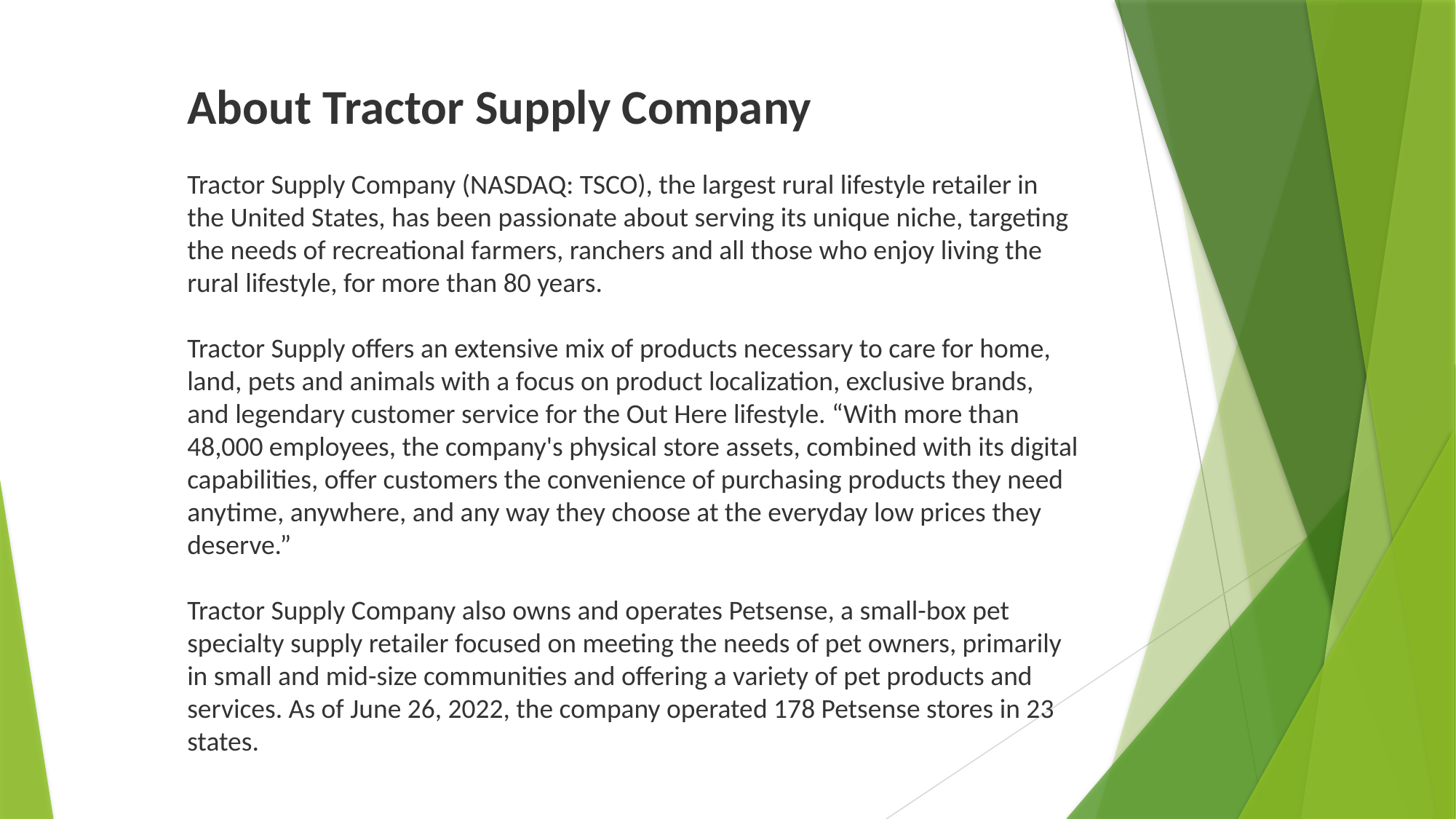

About Tractor Supply Company

Tractor Supply Company (NASDAQ: TSCO), the largest rural lifestyle retailer in the United States, has been passionate about serving its unique niche, targeting the needs of recreational farmers, ranchers and all those who enjoy living the rural lifestyle, for more than 80 years.

Tractor Supply offers an extensive mix of products necessary to care for home, land, pets and animals with a focus on product localization, exclusive brands, and legendary customer service for the Out Here lifestyle. “With more than 48,000 employees, the company's physical store assets, combined with its digital capabilities, offer customers the convenience of purchasing products they need anytime, anywhere, and any way they choose at the everyday low prices they deserve.”

Tractor Supply Company also owns and operates Petsense, a small-box pet specialty supply retailer focused on meeting the needs of pet owners, primarily in small and mid-size communities and offering a variety of pet products and services. As of June 26, 2022, the company operated 178 Petsense stores in 23 states.